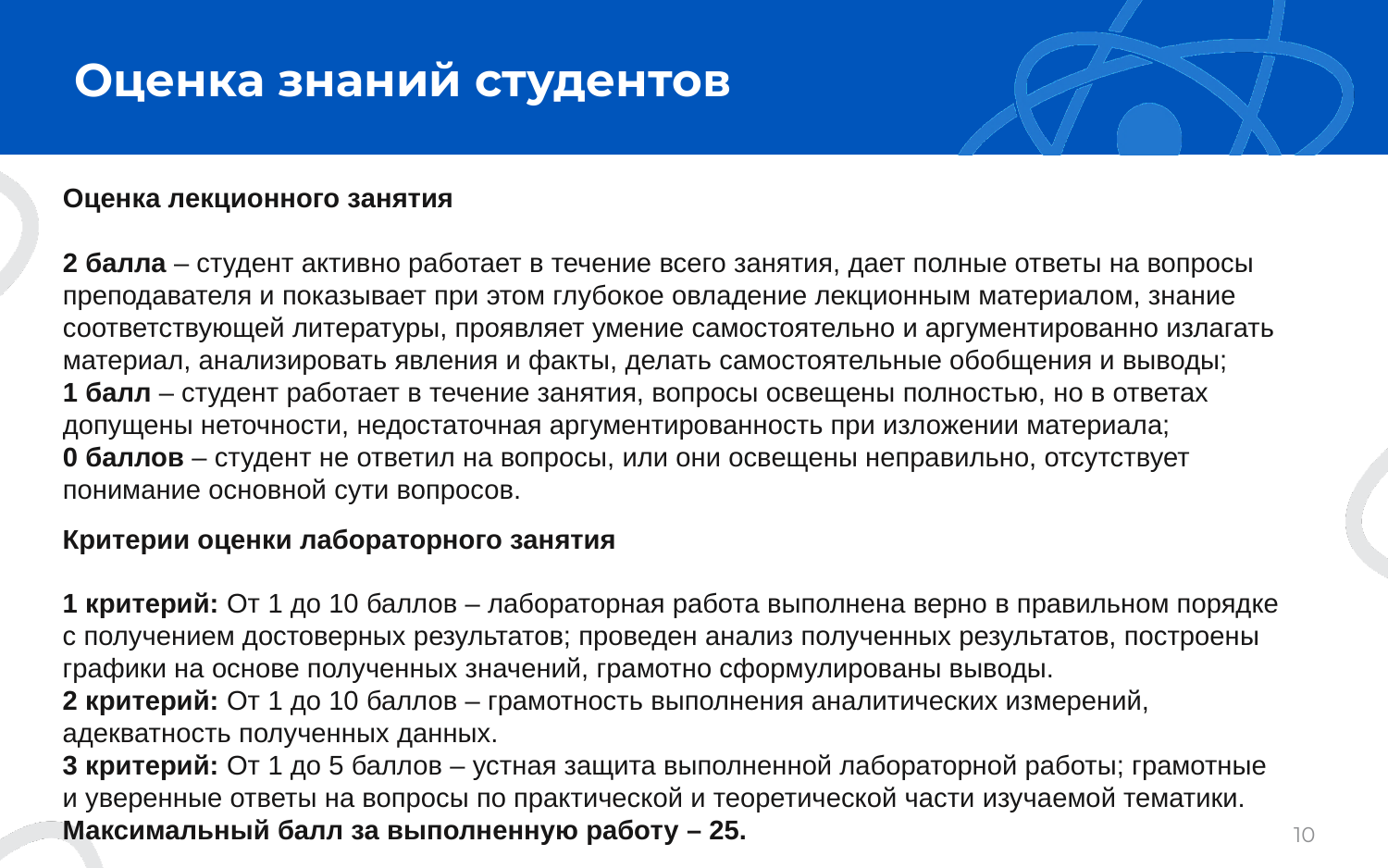

# Оценка знаний студентов
Оценка лекционного занятия

2 балла – студент активно работает в течение всего занятия, дает полные ответы на вопросы
преподавателя и показывает при этом глубокое овладение лекционным материалом, знание
соответствующей литературы, проявляет умение самостоятельно и аргументированно излагать
материал, анализировать явления и факты, делать самостоятельные обобщения и выводы;
1 балл – студент работает в течение занятия, вопросы освещены полностью, но в ответах допущены неточности, недостаточная аргументированность при изложении материала;
0 баллов – студент не ответил на вопросы, или они освещены неправильно, отсутствует понимание основной сути вопросов.
Критерии оценки лабораторного занятия

1 критерий: От 1 до 10 баллов – лабораторная работа выполнена верно в правильном порядке с получением достоверных результатов; проведен анализ полученных результатов, построены графики на основе полученных значений, грамотно сформулированы выводы.
2 критерий: От 1 до 10 баллов – грамотность выполнения аналитических измерений, адекватность полученных данных.
3 критерий: От 1 до 5 баллов – устная защита выполненной лабораторной работы; грамотные и уверенные ответы на вопросы по практической и теоретической части изучаемой тематики.
Максимальный балл за выполненную работу – 25.